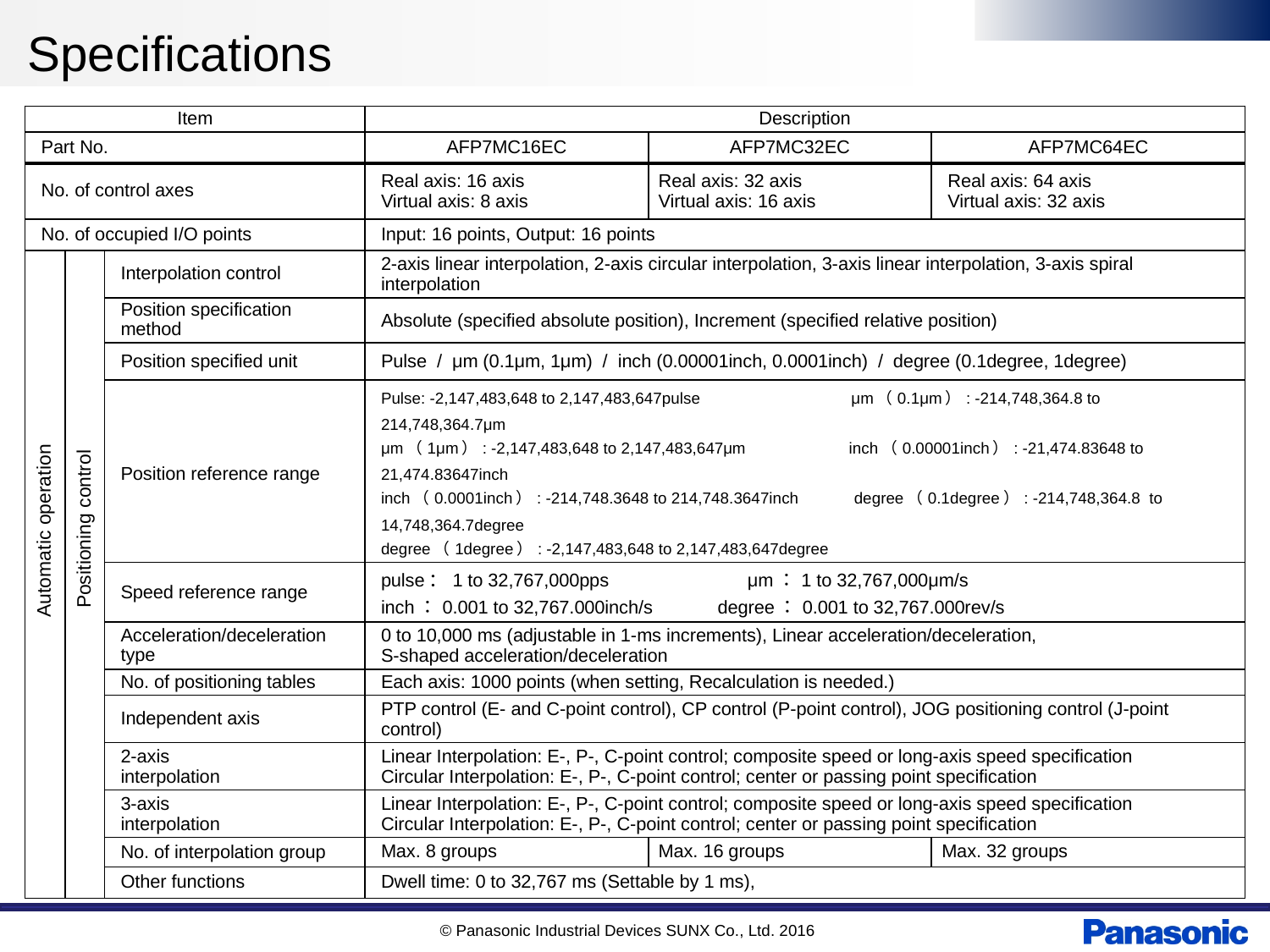

# Specifications
| Item |  |  | Description |  |  |
| --- | --- | --- | --- | --- | --- |
| Part No. |  |  | AFP7MC16EC | AFP7MC32EC | AFP7MC64EC |
| No. of control axes |  |  | Real axis: 16 axis Virtual axis: 8 axis | Real axis: 32 axis Virtual axis: 16 axis | Real axis: 64 axis Virtual axis: 32 axis |
| No. of occupied I/O points |  |  | Input: 16 points, Output: 16 points |  |  |
|  |  | Interpolation control | 2-axis linear interpolation, 2-axis circular interpolation, 3-axis linear interpolation, 3-axis spiral interpolation |  |  |
|  |  | Position specification method | Absolute (specified absolute position), Increment (specified relative position) |  |  |
|  |  | Position specified unit | Pulse / μm (0.1μm, 1μm) / inch (0.00001inch, 0.0001inch) / degree (0.1degree, 1degree) |  |  |
|  |  | Position reference range | Pulse: -2,147,483,648 to 2,147,483,647pulse　　　　　　　　　μm（0.1μm）: -214,748,364.8 to 214,748,364.7μm μm（1μm）: -2,147,483,648 to 2,147,483,647μm　　　　　　inch（0.00001inch）: -21,474.83648 to 21,474.83647inch inch（0.0001inch）: -214,748.3648 to 214,748.3647inch　　　degree（0.1degree）: -214,748,364.8 to 14,748,364.7degree degree（1degree）: -2,147,483,648 to 2,147,483,647degree |  |  |
|  |  | Speed reference range | pulse：1 to 32,767,000pps　　　　　　　μm：1 to 32,767,000μm/s inch：0.001 to 32,767.000inch/s　　　degree：0.001 to 32,767.000rev/s |  |  |
|  |  | Acceleration/deceleration type | 0 to 10,000 ms (adjustable in 1-ms increments), Linear acceleration/deceleration, S-shaped acceleration/deceleration |  |  |
|  |  | No. of positioning tables | Each axis: 1000 points (when setting, Recalculation is needed.) |  |  |
|  |  | Independent axis | PTP control (E- and C-point control), CP control (P-point control), JOG positioning control (J-point control) |  |  |
|  |  | 2-axis interpolation | Linear Interpolation: E-, P-, C-point control; composite speed or long-axis speed specification Circular Interpolation: E-, P-, C-point control; center or passing point specification |  |  |
|  |  | 3-axis interpolation | Linear Interpolation: E-, P-, C-point control; composite speed or long-axis speed specification Circular Interpolation: E-, P-, C-point control; center or passing point specification |  |  |
|  |  | No. of interpolation group | Max. 8 groups | Max. 16 groups | Max. 32 groups |
|  |  | Other functions | Dwell time: 0 to 32,767 ms (Settable by 1 ms), |  |  |
Positioning control
Automatic operation